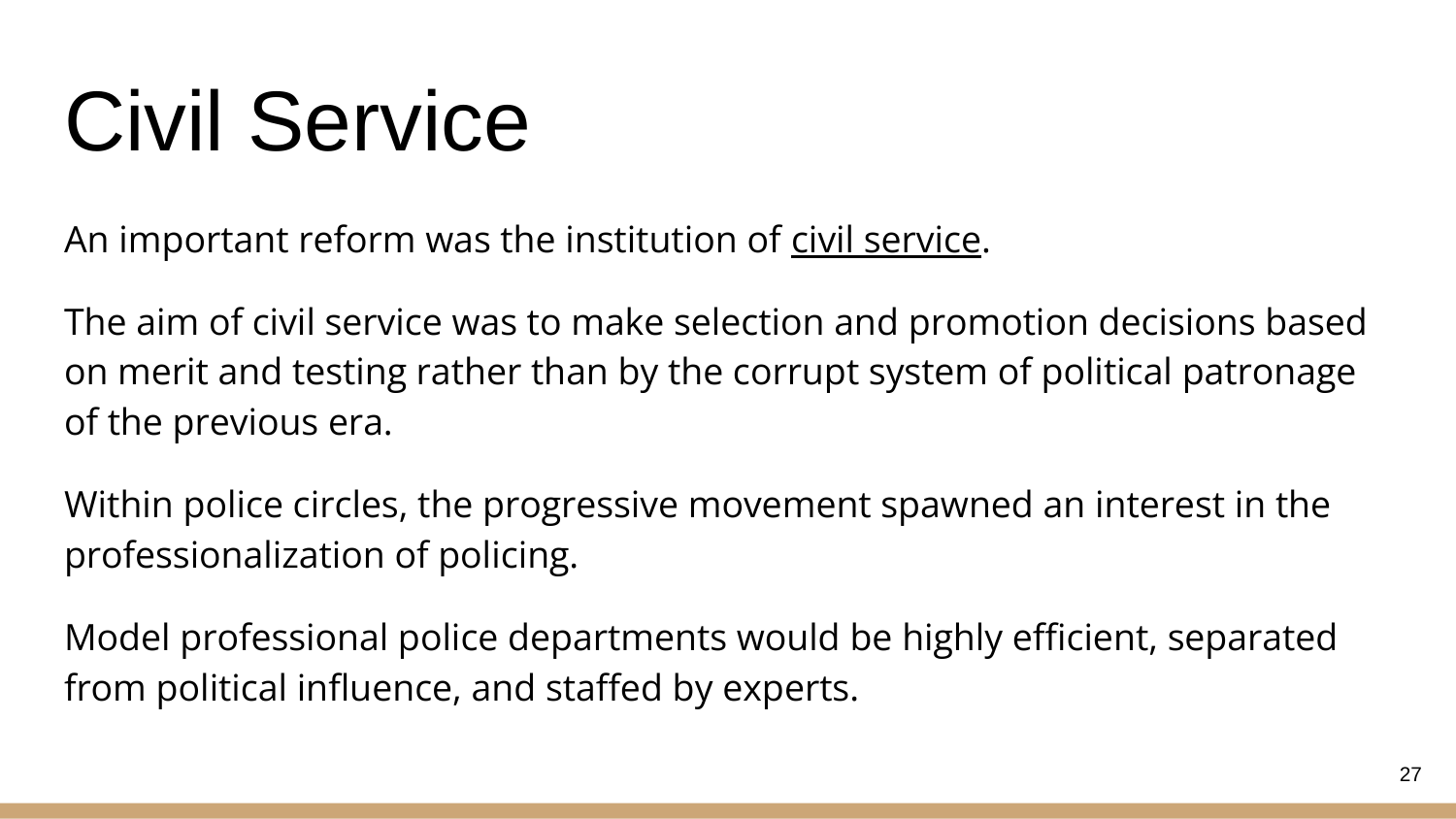

# Civil Service
An important reform was the institution of civil service.
The aim of civil service was to make selection and promotion decisions based on merit and testing rather than by the corrupt system of political patronage of the previous era.
Within police circles, the progressive movement spawned an interest in the professionalization of policing.
Model professional police departments would be highly efficient, separated from political influence, and staffed by experts.

27